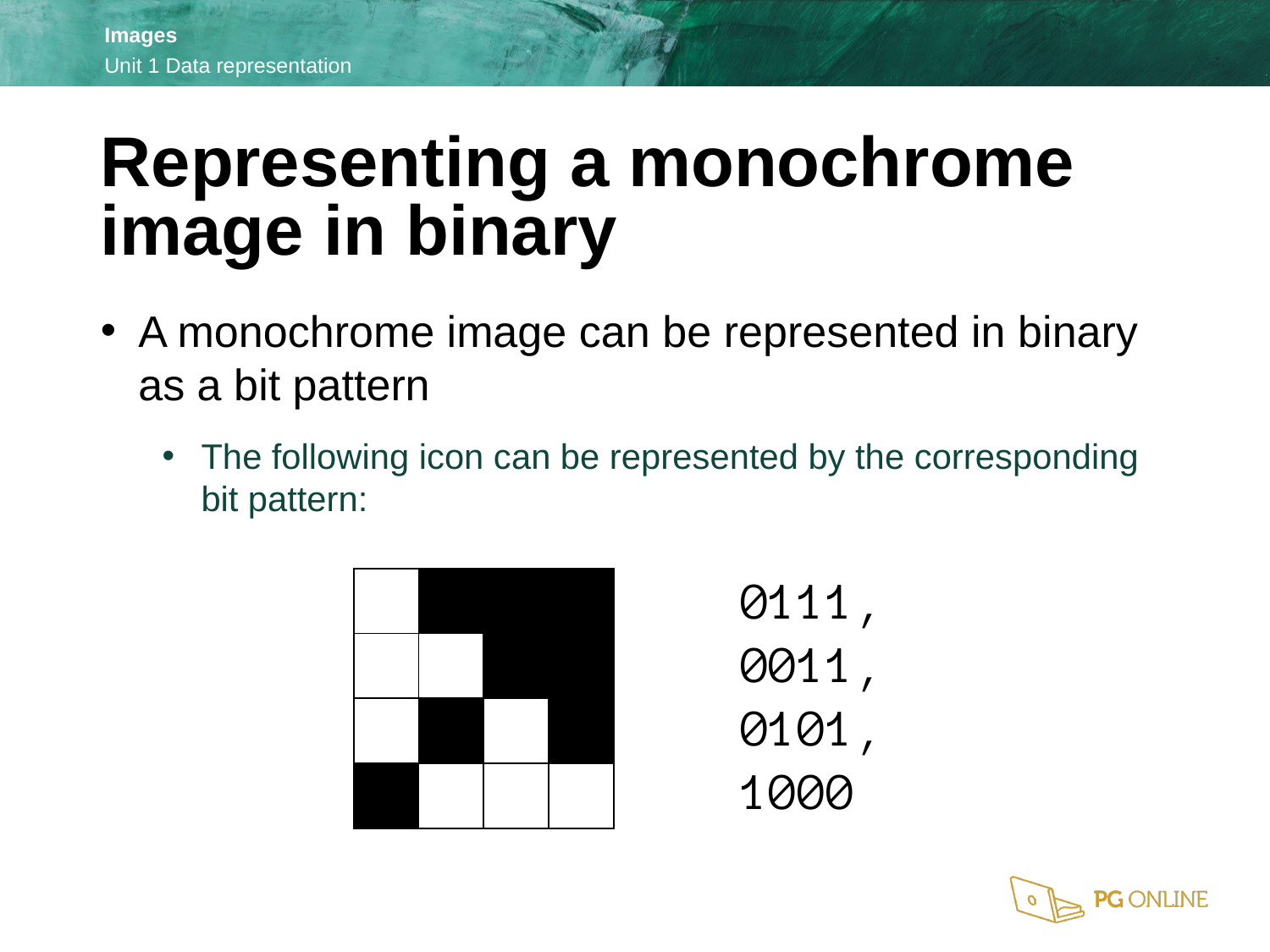

Representing a monochrome image in binary
A monochrome image can be represented in binary as a bit pattern
The following icon can be represented by the corresponding bit pattern:

0111,
0011,
0101,
1000
|  |  |  |  |
| --- | --- | --- | --- |
|  |  |  |  |
|  |  |  |  |
|  |  |  |  |